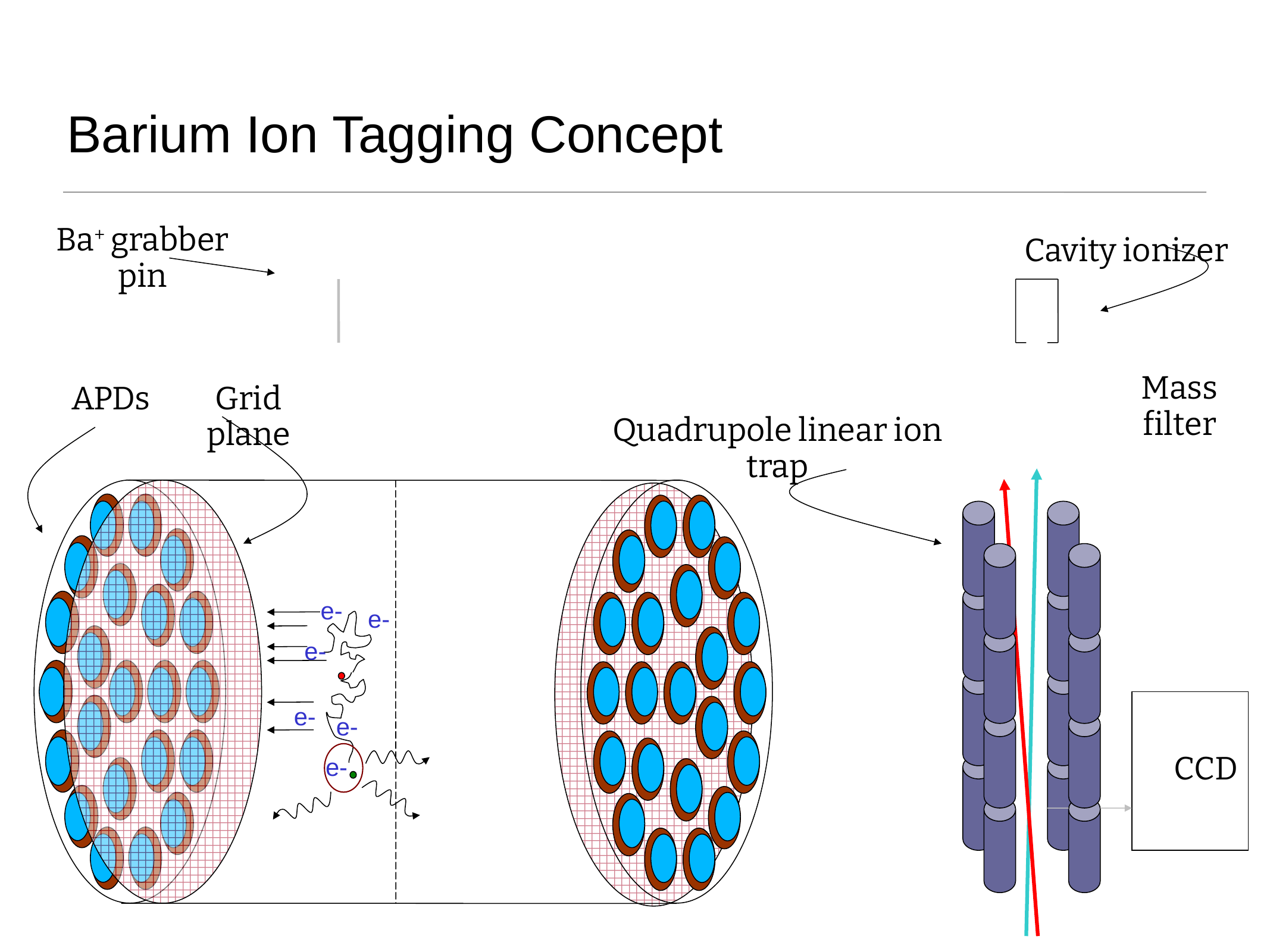

# Barium Ion Tagging Concept
Ba+ grabber pin

Cavity ionizer

Mass filter
APDs
Grid plane
Quadrupole linear ion trap

e-
e-

e-

e-
e-
e-

CCD